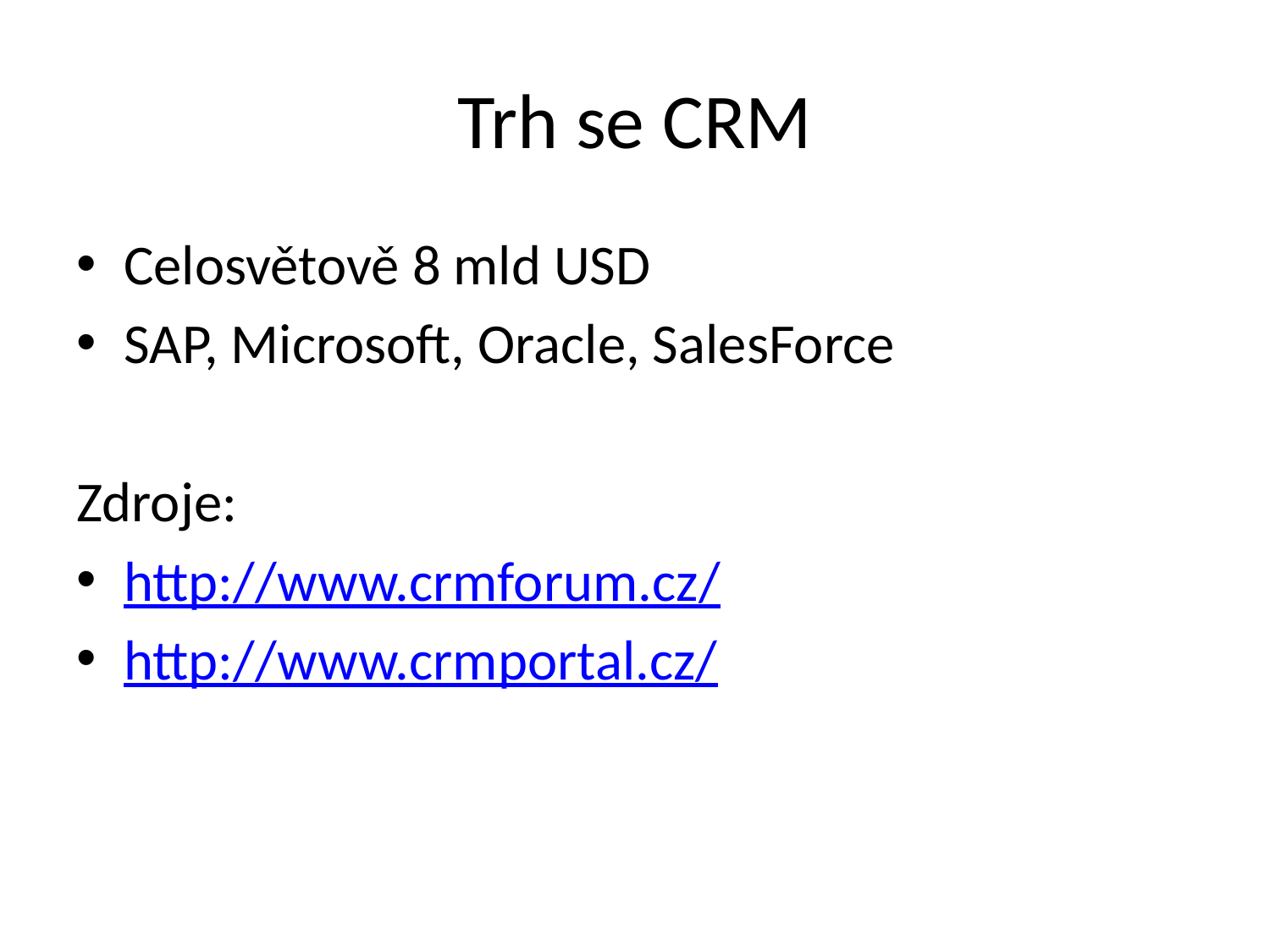

# Trh se CRM
Celosvětově 8 mld USD
SAP, Microsoft, Oracle, SalesForce

Zdroje:
http://www.crmforum.cz/
http://www.crmportal.cz/